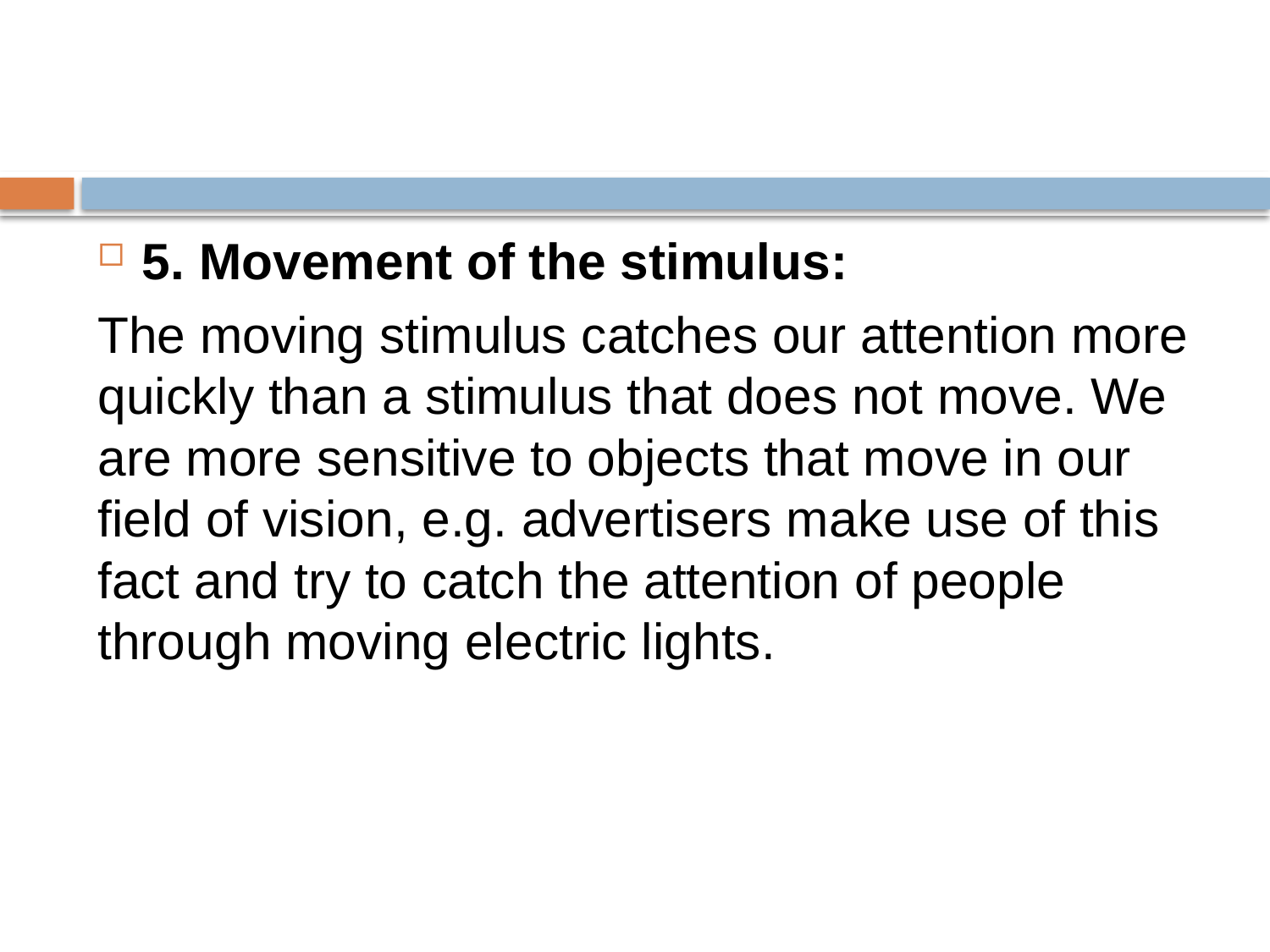

#
5. Movement of the stimulus:
The moving stimulus catches our attention more quickly than a stimulus that does not move. We are more sensitive to objects that move in our field of vision, e.g. advertisers make use of this fact and try to catch the attention of people through moving electric lights.